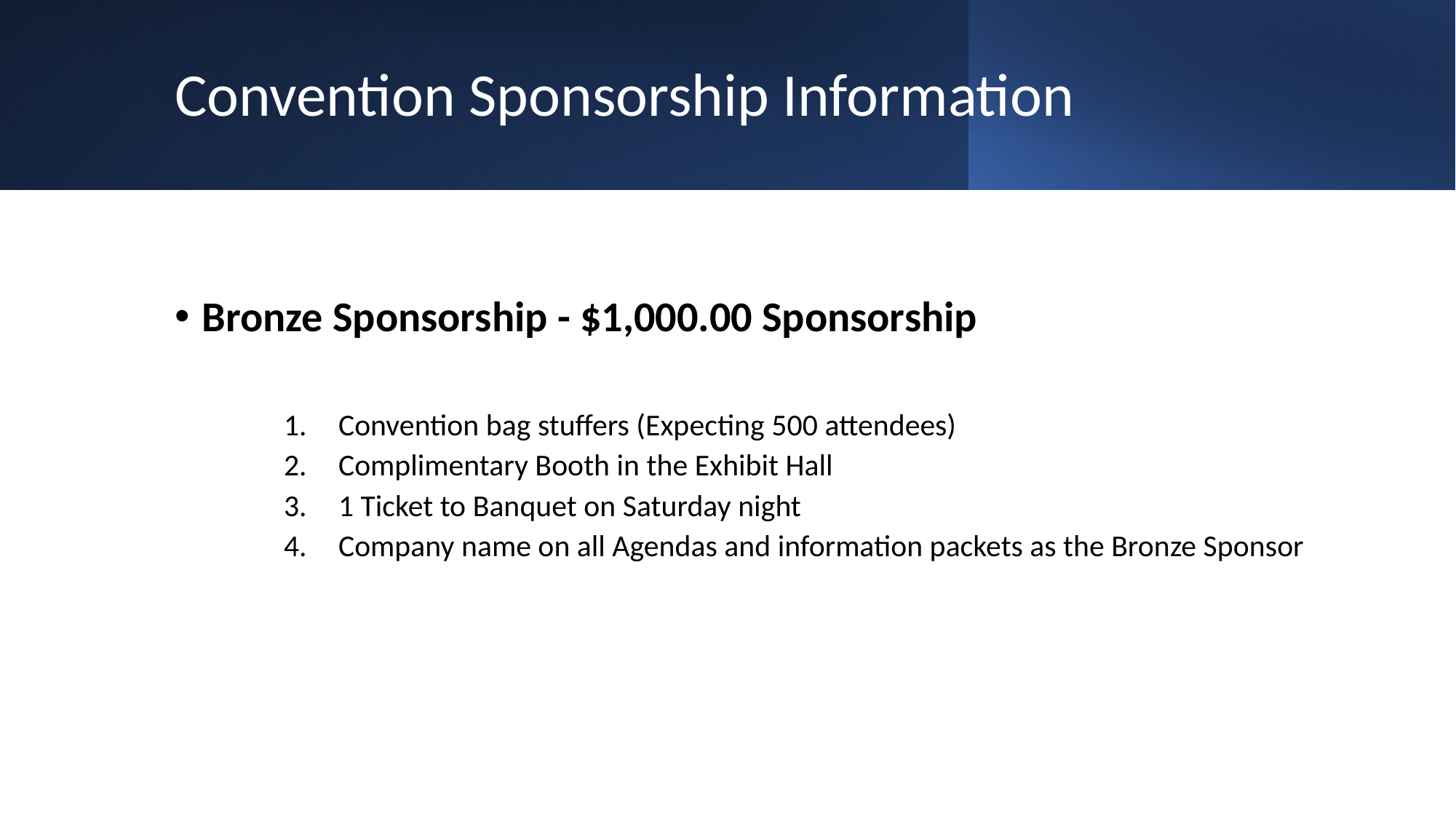

# Convention Sponsorship Information
Bronze Sponsorship - $1,000.00 Sponsorship

Convention bag stuffers (Expecting 500 attendees)
Complimentary Booth in the Exhibit Hall
1 Ticket to Banquet on Saturday night
Company name on all Agendas and information packets as the Bronze Sponsor